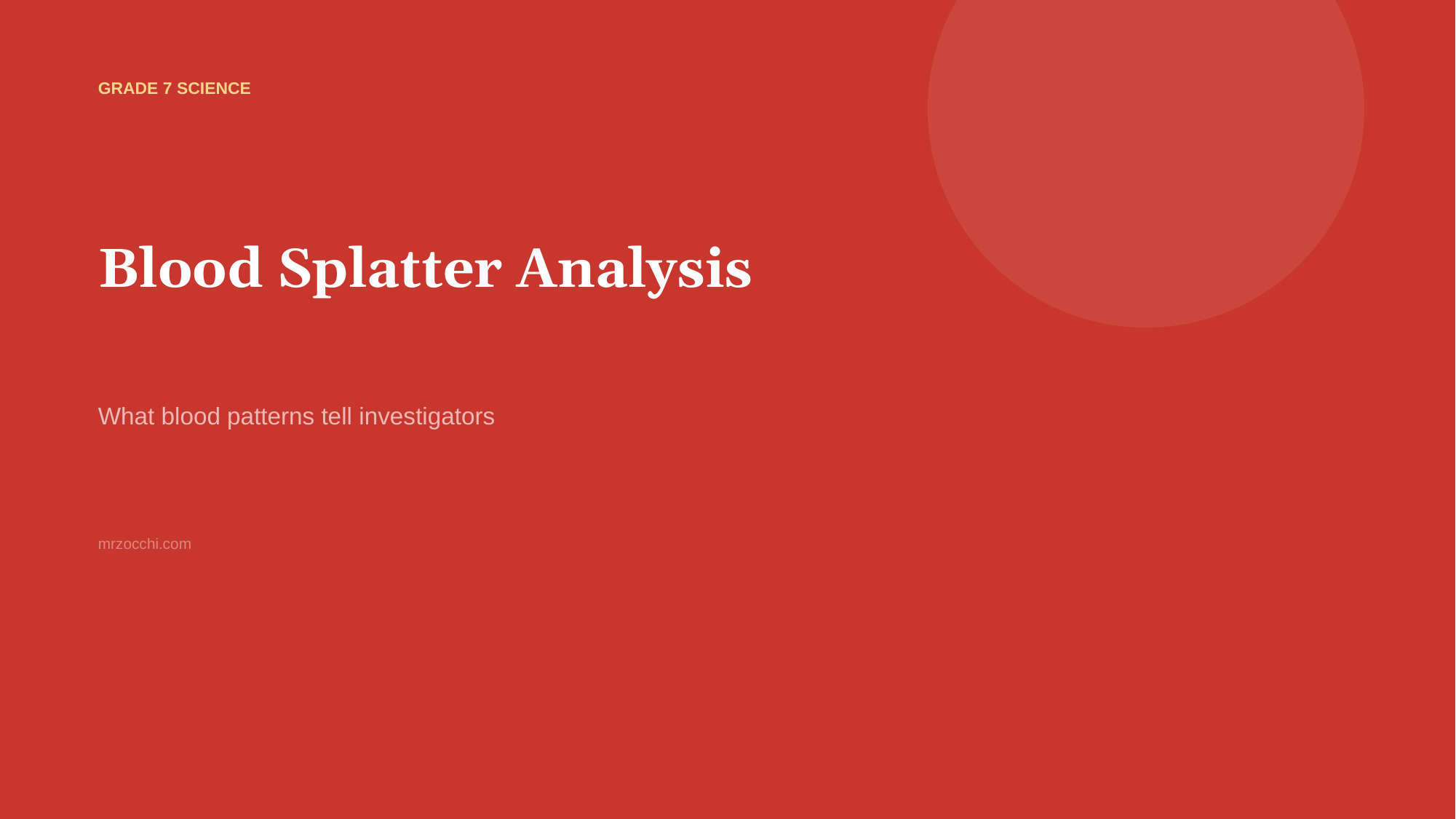

GRADE 7 SCIENCE
Blood Splatter Analysis
What blood patterns tell investigators
mrzocchi.com